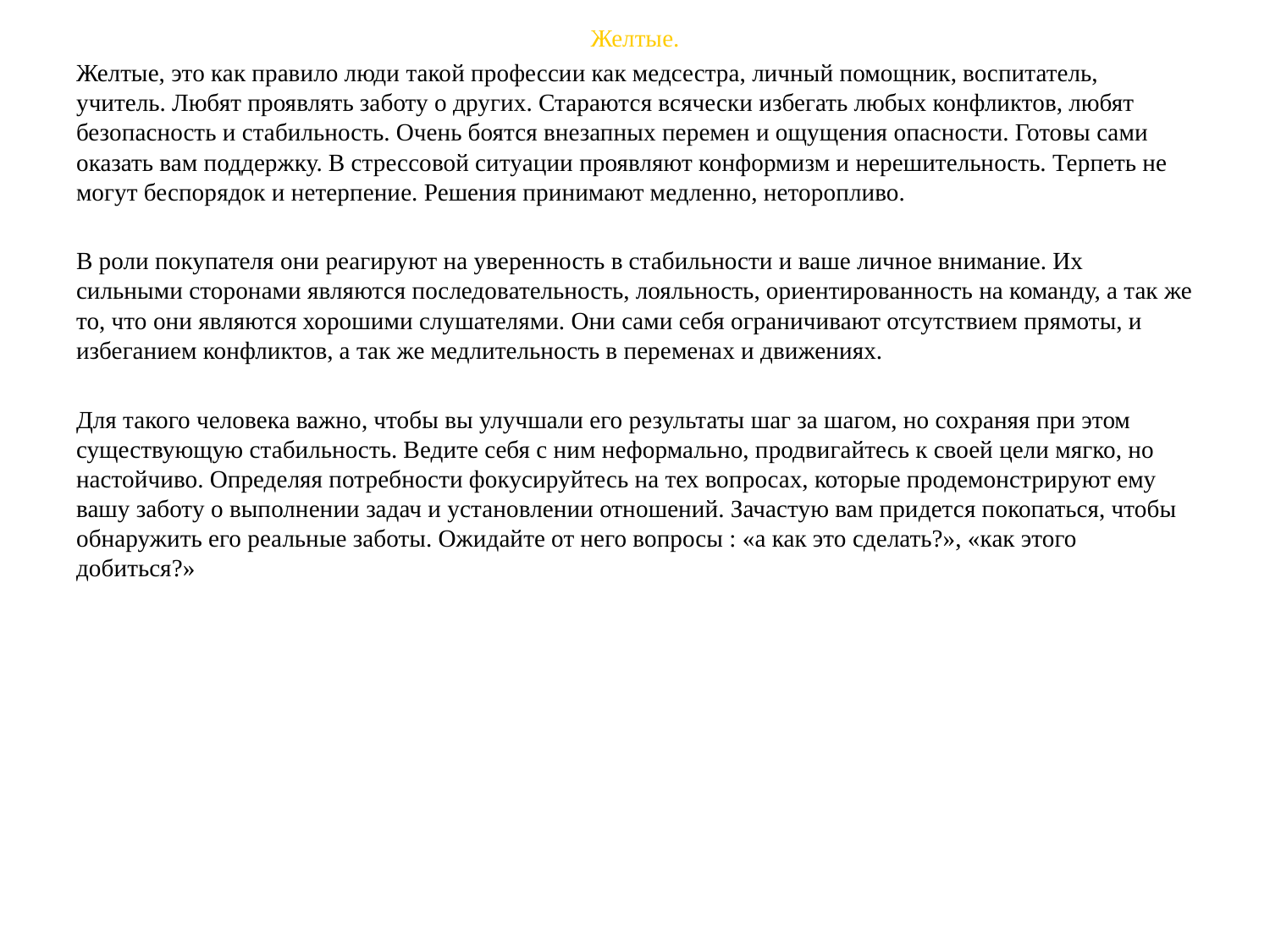

Желтые.
Желтые, это как правило люди такой профессии как медсестра, личный помощник, воспитатель, учитель. Любят проявлять заботу о других. Стараются всячески избегать любых конфликтов, любят безопасность и стабильность. Очень боятся внезапных перемен и ощущения опасности. Готовы сами оказать вам поддержку. В стрессовой ситуации проявляют конформизм и нерешительность. Терпеть не могут беспорядок и нетерпение. Решения принимают медленно, неторопливо.

В роли покупателя они реагируют на уверенность в стабильности и ваше личное внимание. Их сильными сторонами являются последовательность, лояльность, ориентированность на команду, а так же то, что они являются хорошими слушателями. Они сами себя ограничивают отсутствием прямоты, и избеганием конфликтов, а так же медлительность в переменах и движениях.

Для такого человека важно, чтобы вы улучшали его результаты шаг за шагом, но сохраняя при этом существующую стабильность. Ведите себя с ним неформально, продвигайтесь к своей цели мягко, но настойчиво. Определяя потребности фокусируйтесь на тех вопросах, которые продемонстрируют ему вашу заботу о выполнении задач и установлении отношений. Зачастую вам придется покопаться, чтобы обнаружить его реальные заботы. Ожидайте от него вопросы : «а как это сделать?», «как этого добиться?»